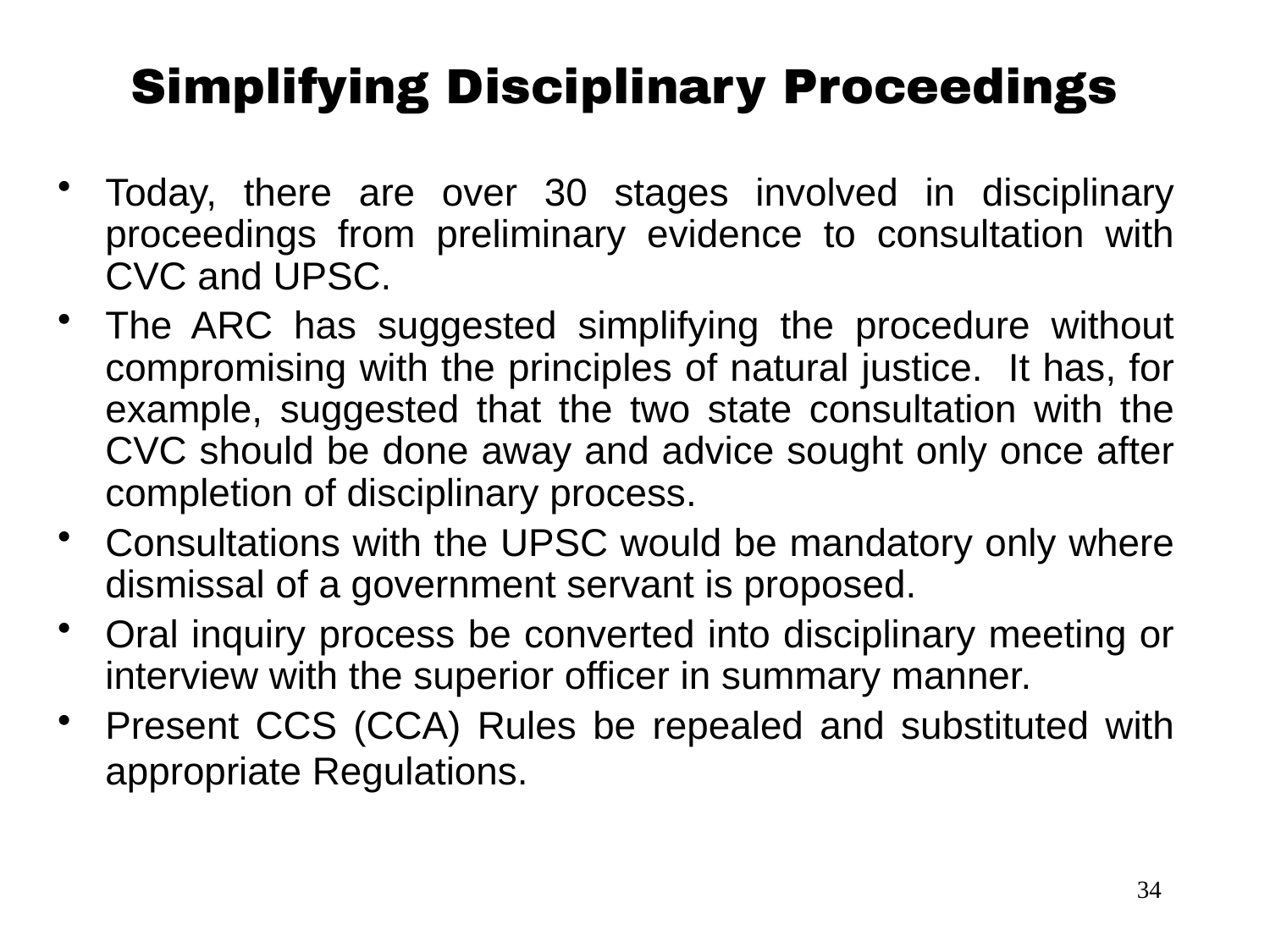

# Simplifying Disciplinary Proceedings
Today, there are over 30 stages involved in disciplinary proceedings from preliminary evidence to consultation with CVC and UPSC.
The ARC has suggested simplifying the procedure without compromising with the principles of natural justice.  It has, for example, suggested that the two state consultation with the CVC should be done away and advice sought only once after completion of disciplinary process.
Consultations with the UPSC would be mandatory only where dismissal of a government servant is proposed.
Oral inquiry process be converted into disciplinary meeting or interview with the superior officer in summary manner.
Present CCS (CCA) Rules be repealed and substituted with appropriate Regulations.
34